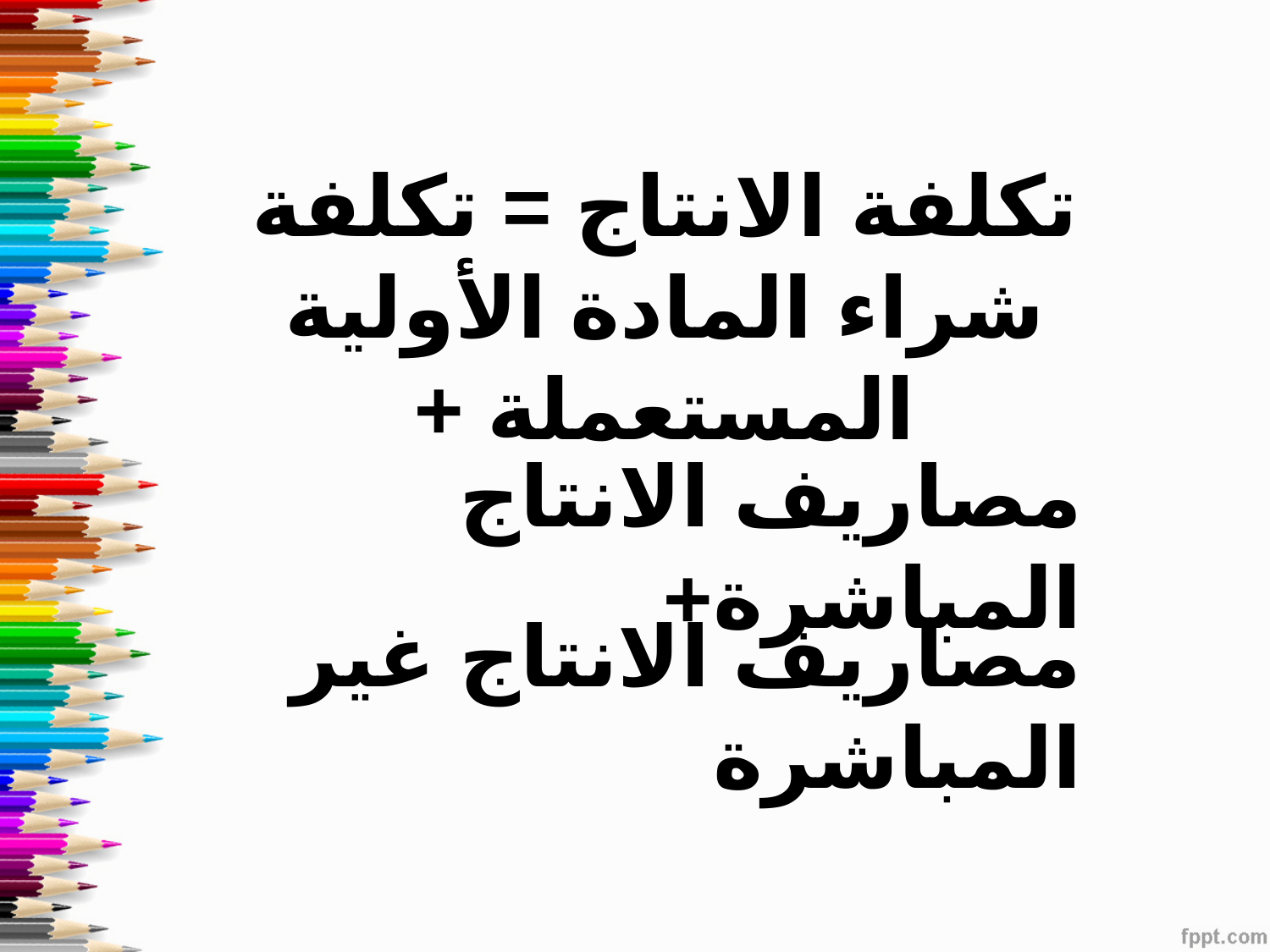

تكلفة الانتاج = تكلفة شراء المادة الأولية المستعملة +
مصاريف الانتاج المباشرة+
مصاريف الانتاج غير المباشرة